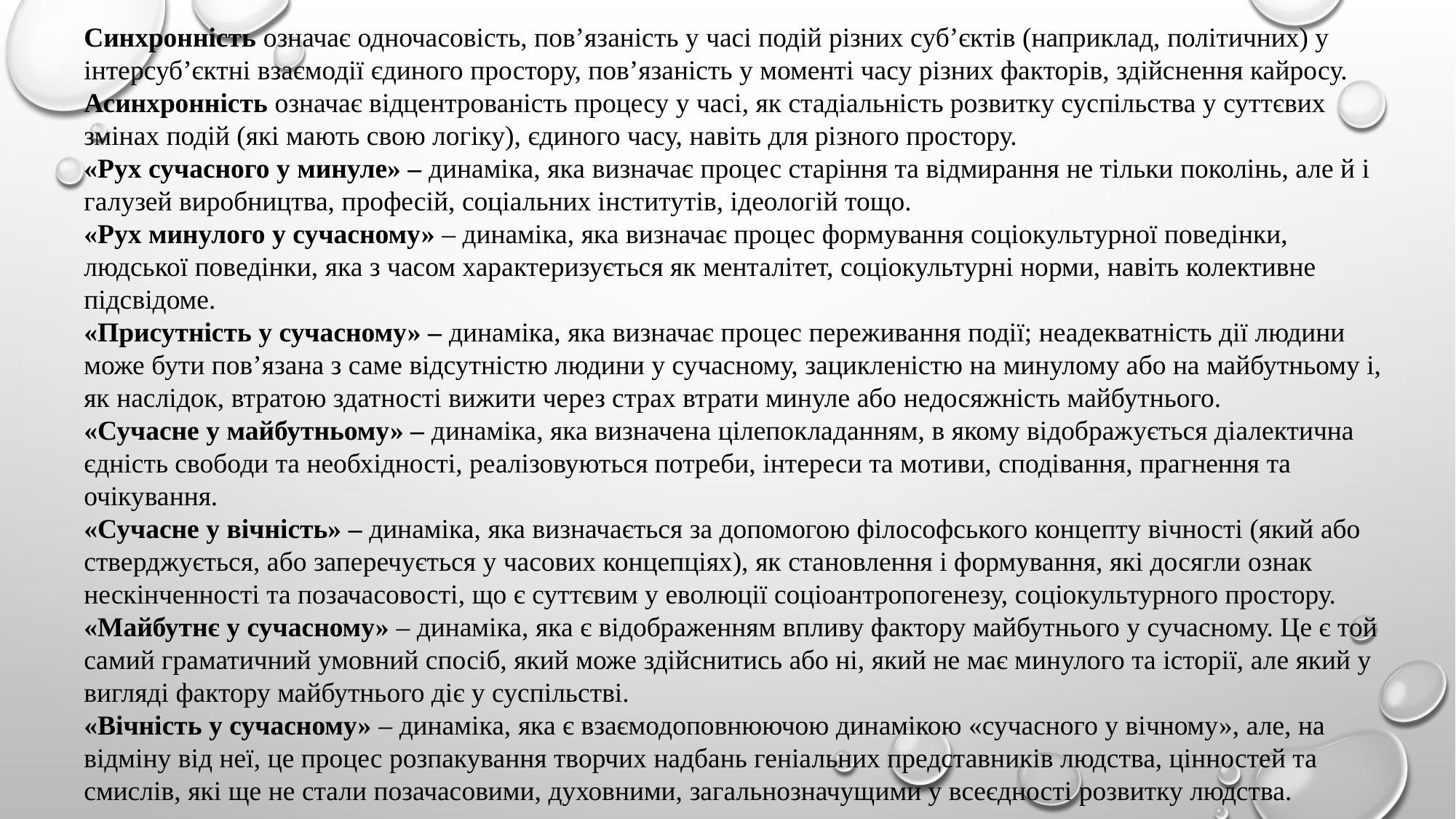

Синхронність означає одночасовість, пов’язаність у часі подій різних суб’єктів (наприклад, політичних) у інтерсуб’єктні взаємодії єдиного простору, пов’язаність у моменті часу різних факторів, здійснення кайросу.
Асинхронність означає відцентрованість процесу у часі, як стадіальність розвитку суспільства у суттєвих змінах подій (які мають свою логіку), єдиного часу, навіть для різного простору.
«Рух сучасного у минуле» – динаміка, яка визначає процес старіння та відмирання не тільки поколінь, але й і галузей виробництва, професій, соціальних інститутів, ідеологій тощо.
«Рух минулого у сучасному» – динаміка, яка визначає процес формування соціокультурної поведінки, людської поведінки, яка з часом характеризується як менталітет, соціокультурні норми, навіть колективне підсвідоме.
«Присутність у сучасному» – динаміка, яка визначає процес переживання події; неадекватність дії людини може бути пов’язана з саме відсутністю людини у сучасному, зацикленістю на минулому або на майбутньому і, як наслідок, втратою здатності вижити через страх втрати минуле або недосяжність майбутнього.
«Сучасне у майбутньому» – динаміка, яка визначена цілепокладанням, в якому відображується діалектична єдність свободи та необхідності, реалізовуються потреби, інтереси та мотиви, сподівання, прагнення та очікування.
«Сучасне у вічність» – динаміка, яка визначається за допомогою філософського концепту вічності (який або стверджується, або заперечується у часових концепціях), як становлення і формування, які досягли ознак нескінченності та позачасовості, що є суттєвим у еволюції соціоантропогенезу, соціокультурного простору.
«Майбутнє у сучасному» – динаміка, яка є відображенням впливу фактору майбутнього у сучасному. Це є той самий граматичний умовний спосіб, який може здійснитись або ні, який не має минулого та історії, але який у вигляді фактору майбутнього діє у суспільстві.
«Вічність у сучасному» – динаміка, яка є взаємодоповнюючою динамікою «сучасного у вічному», але, на відміну від неї, це процес розпакування творчих надбань геніальних представників людства, цінностей та смислів, які ще не стали позачасовими, духовними, загальнозначущими у всеєдності розвитку людства.